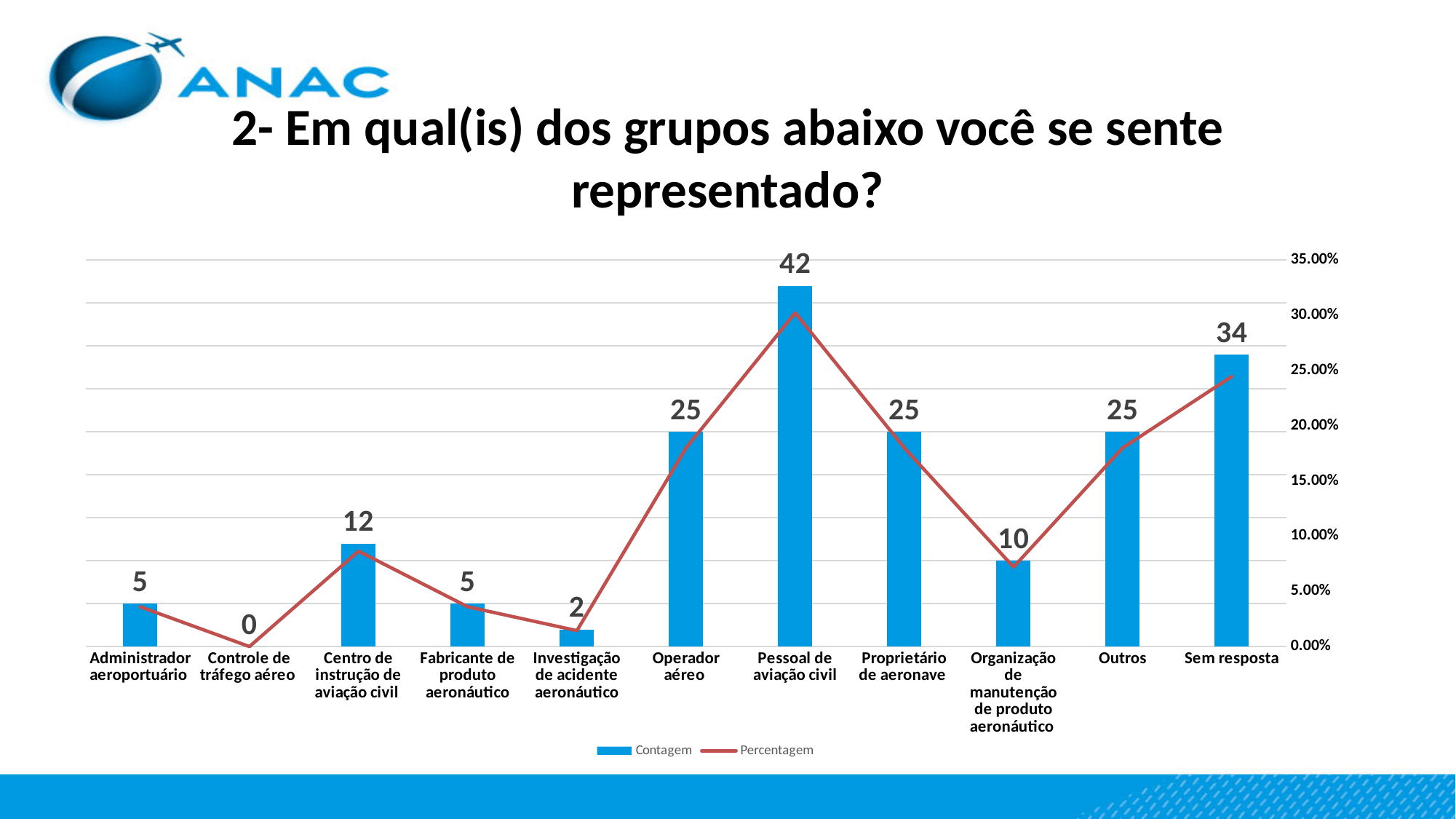

# 2- Em qual(is) dos grupos abaixo você se sente representado?

### Chart

| Category | Contagem | Percentagem |
|---|---|---|
| Administrador aeroportuário  | 5.0 | 0.03597122302158273 |
| Controle de tráfego aéreo  | 0.0 | 0.0 |
| Centro de instrução de aviação civil  | 12.0 | 0.08633093525179855 |
| Fabricante de produto aeronáutico | 5.0 | 0.03597122302158273 |
| Investigação de acidente aeronáutico | 2.0 | 0.014388489208633094 |
| Operador aéreo  | 25.0 | 0.17985611510791366 |
| Pessoal de aviação civil | 42.0 | 0.302158273381295 |
| Proprietário de aeronave  | 25.0 | 0.17985611510791366 |
| Organização de manutenção de produto aeronáutico  | 10.0 | 0.07194244604316546 |
| Outros | 25.0 | 0.17985611510791366 |
| Sem resposta | 34.0 | 0.2446043165467626 |